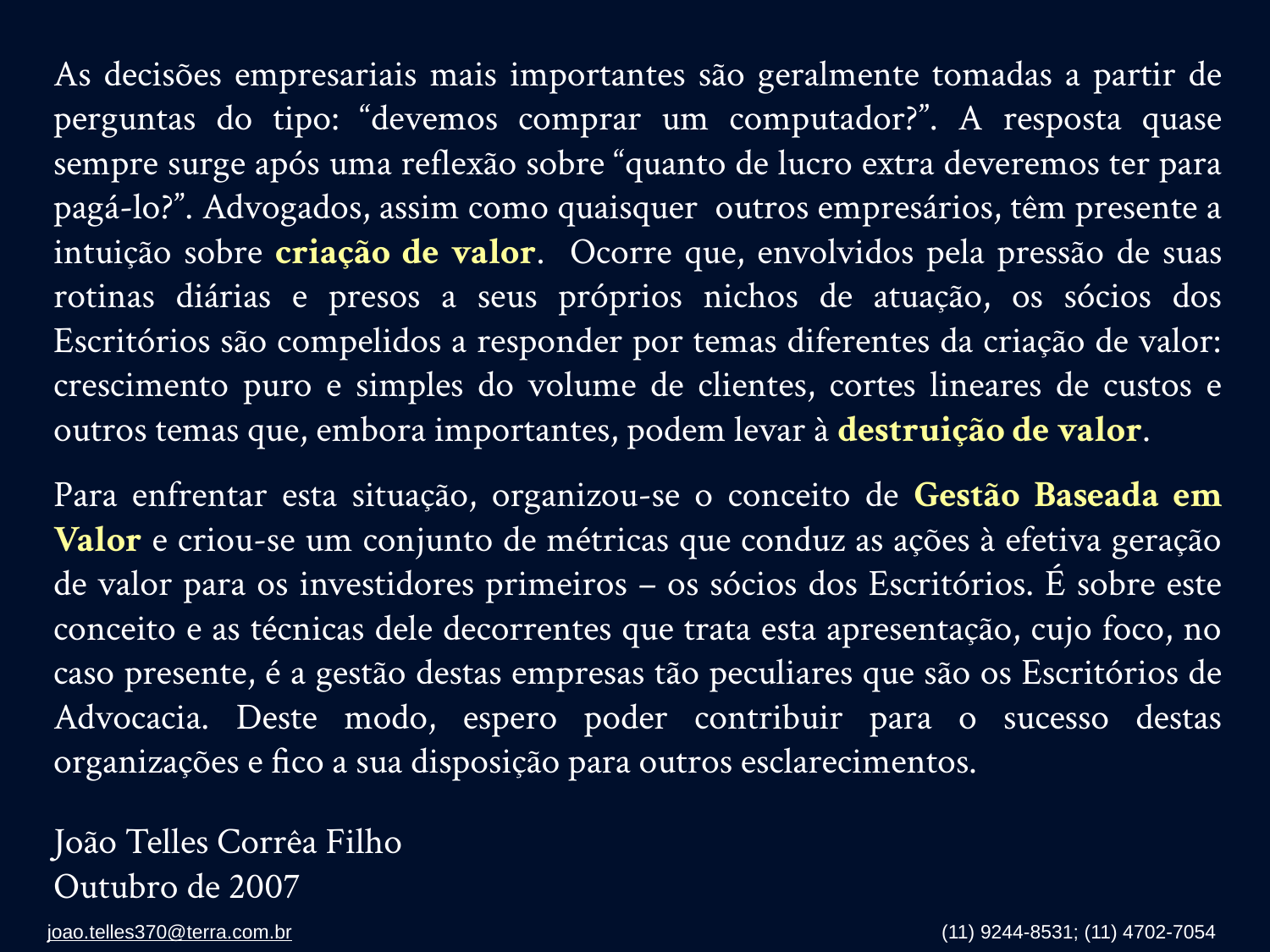

As decisões empresariais mais importantes são geralmente tomadas a partir de perguntas do tipo: “devemos comprar um computador?”. A resposta quase sempre surge após uma reflexão sobre “quanto de lucro extra deveremos ter para pagá-lo?”. Advogados, assim como quaisquer  outros empresários, têm presente a intuição sobre criação de valor.  Ocorre que, envolvidos pela pressão de suas rotinas diárias e presos a seus próprios nichos de atuação, os sócios dos Escritórios são compelidos a responder por temas diferentes da criação de valor: crescimento puro e simples do volume de clientes, cortes lineares de custos e outros temas que, embora importantes, podem levar à destruição de valor.

Para enfrentar esta situação, organizou-se o conceito de Gestão Baseada em Valor e criou-se um conjunto de métricas que conduz as ações à efetiva geração de valor para os investidores primeiros – os sócios dos Escritórios. É sobre este conceito e as técnicas dele decorrentes que trata esta apresentação, cujo foco, no caso presente, é a gestão destas empresas tão peculiares que são os Escritórios de Advocacia. Deste modo, espero poder contribuir para o sucesso destas organizações e fico a sua disposição para outros esclarecimentos.

João Telles Corrêa Filho
Outubro de 2007